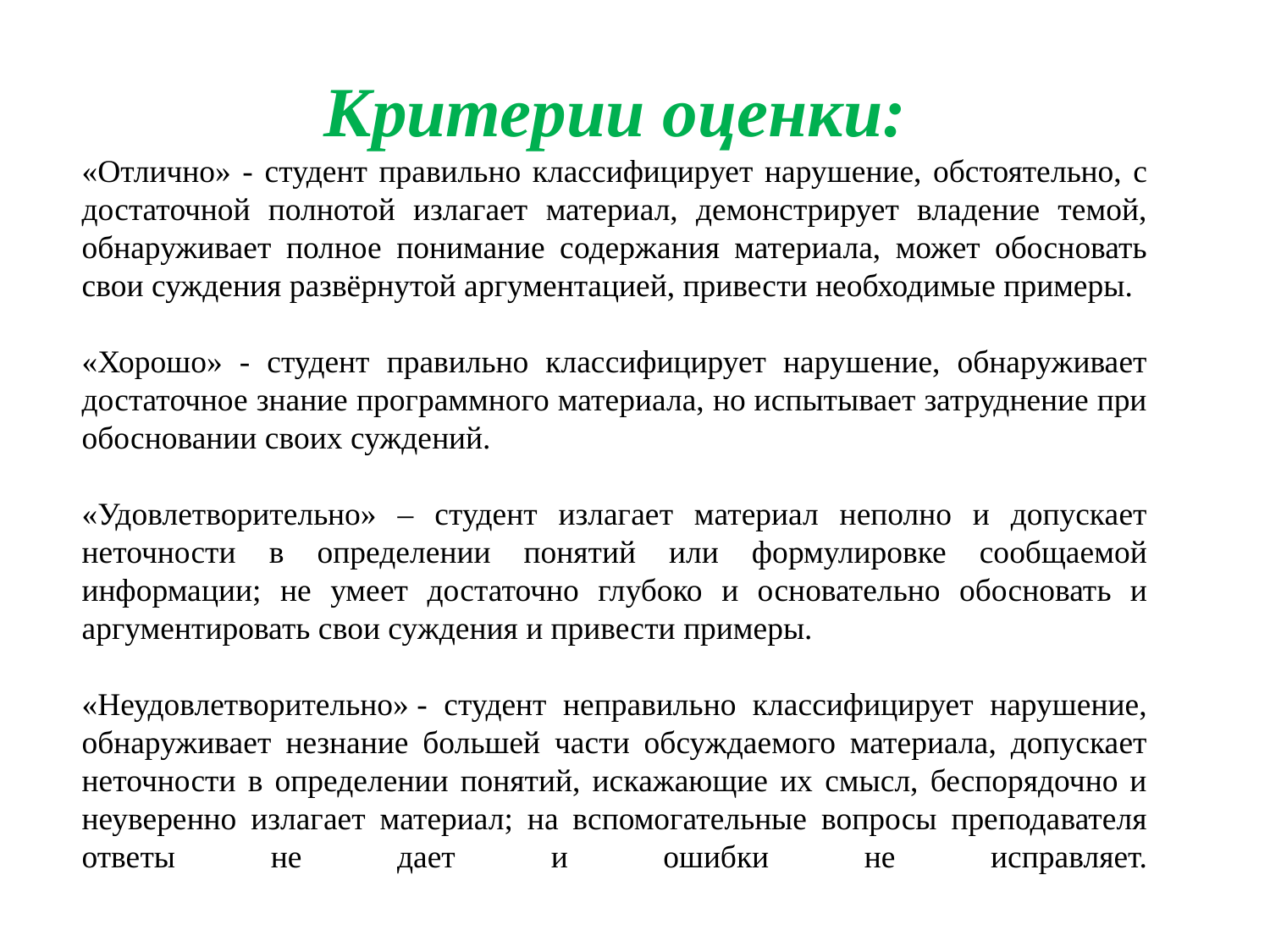

#
Критерии оценки:
«Отлично» - студент правильно классифицирует нарушение, обстоятельно, с достаточной полнотой излагает материал, демонстрирует владение темой, обнаруживает полное понимание содержания материала, может обосновать свои суждения развёрнутой аргументацией, привести необходимые примеры.
«Хорошо» - студент правильно классифицирует нарушение, обнаруживает достаточное знание программного материала, но испытывает затруднение при обосновании своих суждений.
«Удовлетворительно» – студент излагает материал неполно и допускает неточности в определении понятий или формулировке сообщаемой информации; не умеет достаточно глубоко и основательно обосновать и аргументировать свои суждения и привести примеры.
«Неудовлетворительно» - студент неправильно классифицирует нарушение, обнаруживает незнание большей части обсуждаемого материала, допускает неточности в определении понятий, искажающие их смысл, беспорядочно и неуверенно излагает материал; на вспомогательные вопросы преподавателя ответы не дает и ошибки не исправляет.